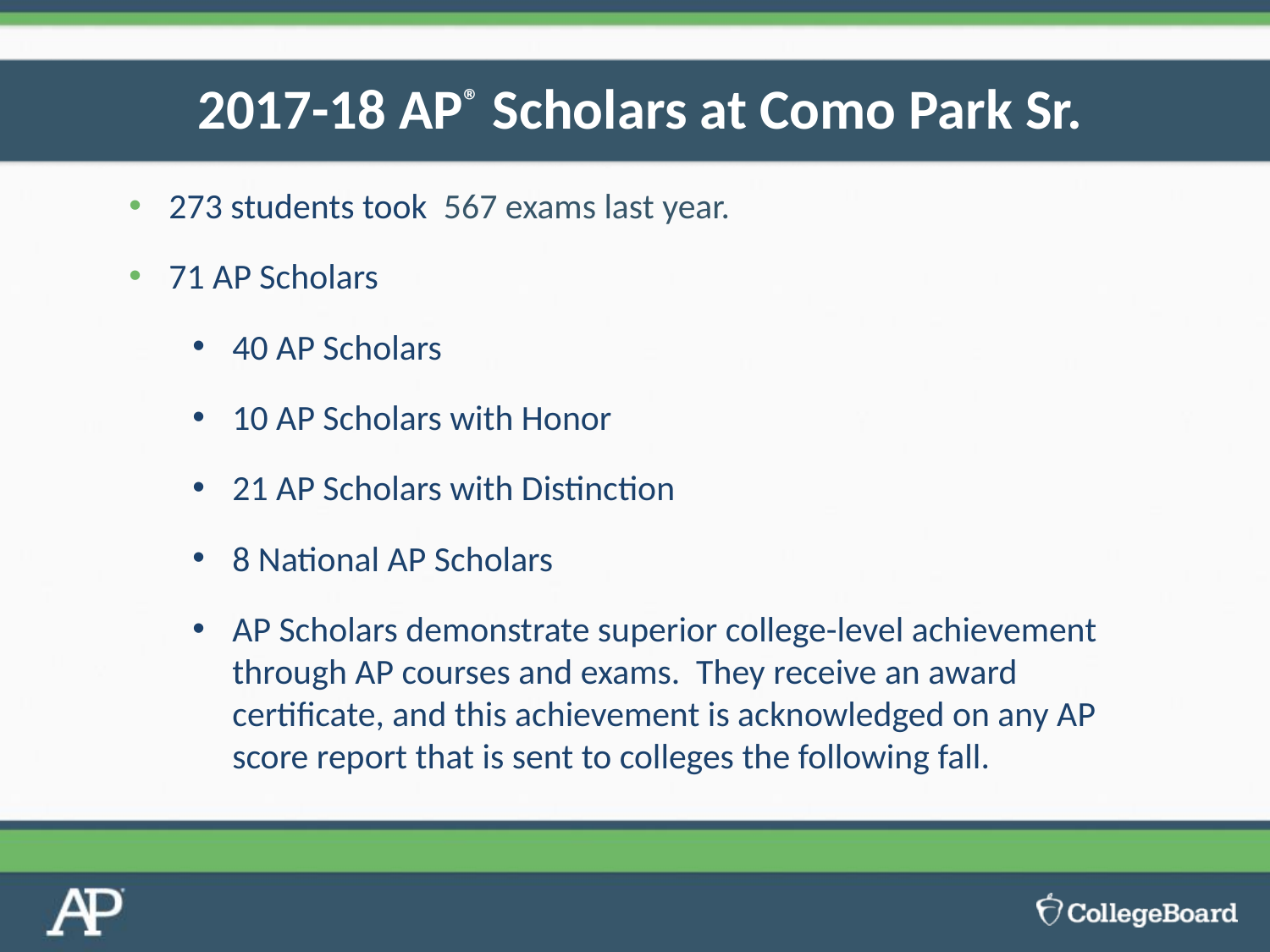

# 2017-18 AP® Scholars at Como Park Sr.

273 students took  567 exams last year.
71 AP Scholars
40 AP Scholars
10 AP Scholars with Honor
21 AP Scholars with Distinction
8 National AP Scholars
AP Scholars demonstrate superior college-level achievement through AP courses and exams.  They receive an award certificate, and this achievement is acknowledged on any AP score report that is sent to colleges the following fall.